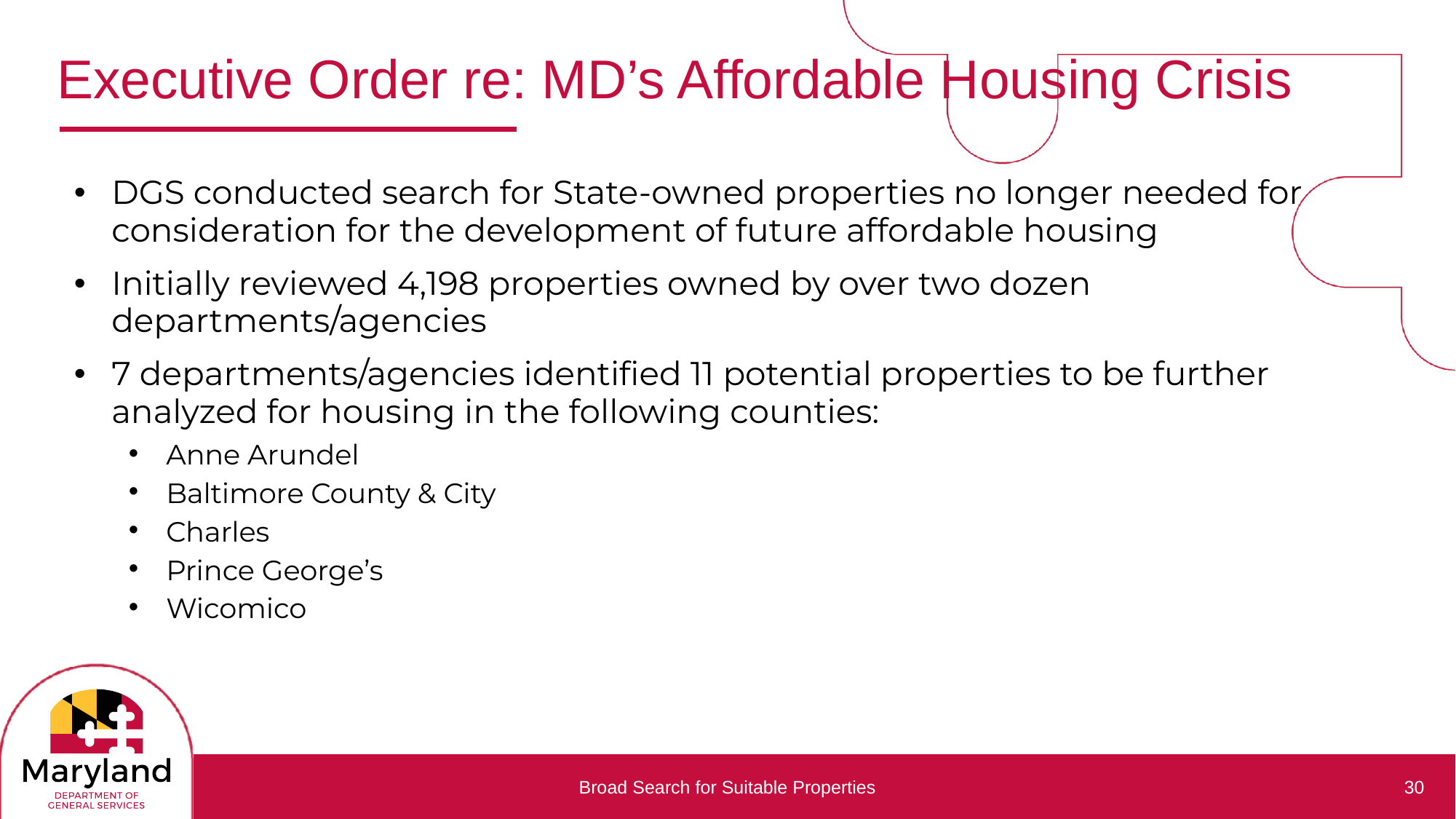

# Executive Order re: MD’s Affordable Housing Crisis
DGS conducted search for State-owned properties no longer needed for consideration for the development of future affordable housing
Initially reviewed 4,198 properties owned by over two dozen departments/agencies
7 departments/agencies identified 11 potential properties to be further analyzed for housing in the following counties:
Anne Arundel
Baltimore County & City
Charles
Prince George’s
Wicomico
Broad Search for Suitable Properties
30